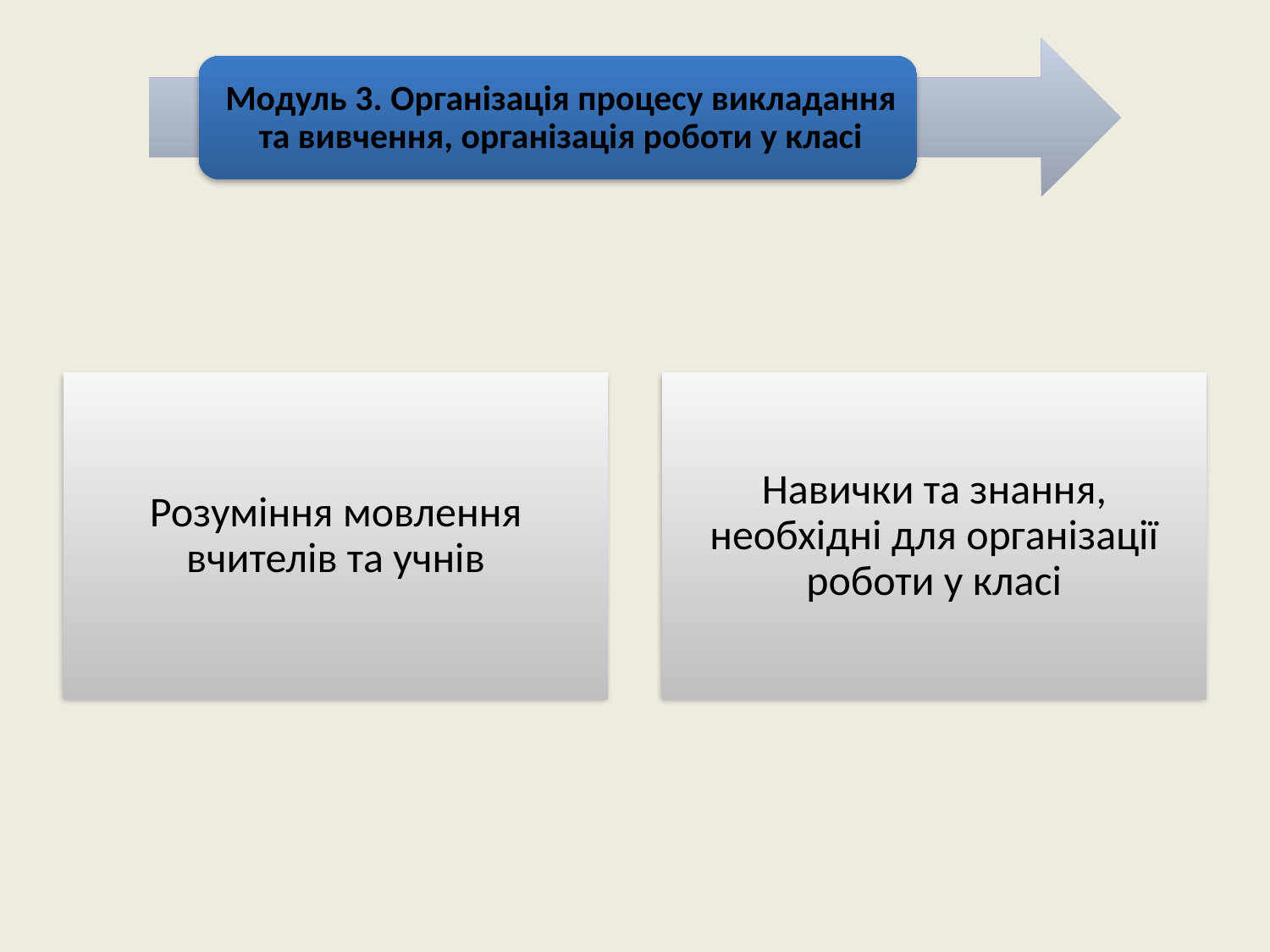

Модуль 3. Організація процесу викладання та вивчення, організація роботи у класі
Розуміння мовлення вчителів та учнів
Навички та знання, необхідні для організації роботи у класі